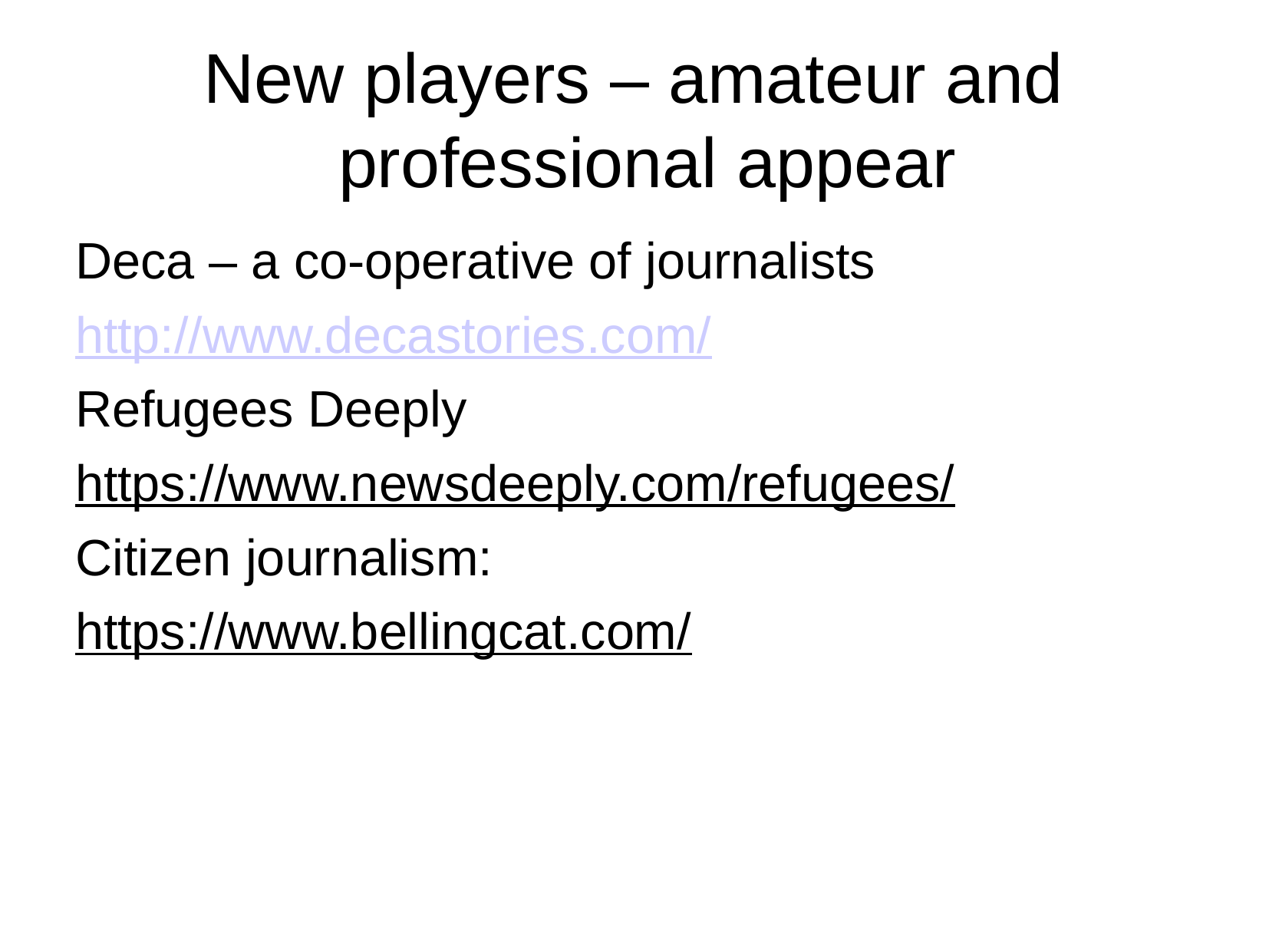

New players – amateur and professional appear
Deca – a co-operative of journalists
http://www.decastories.com/

Refugees Deeply
https://www.newsdeeply.com/refugees/
Citizen journalism:
https://www.bellingcat.com/